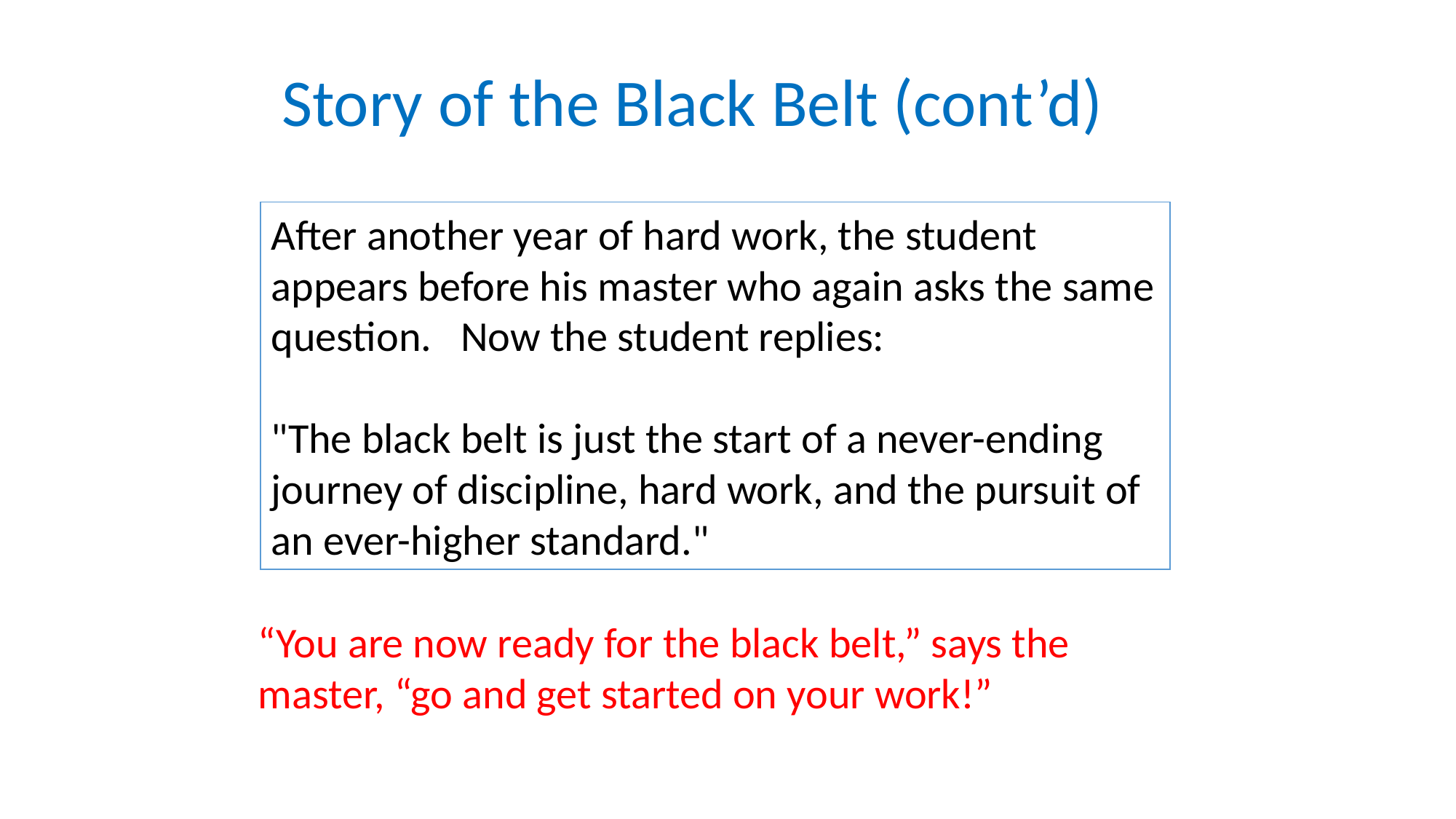

# Story of the Black Belt (cont’d)
After another year of hard work, the student appears before his master who again asks the same question.   Now the student replies:

"The black belt is just the start of a never-ending journey of discipline, hard work, and the pursuit of an ever-higher standard."
“You are now ready for the black belt,” says the master, “go and get started on your work!”